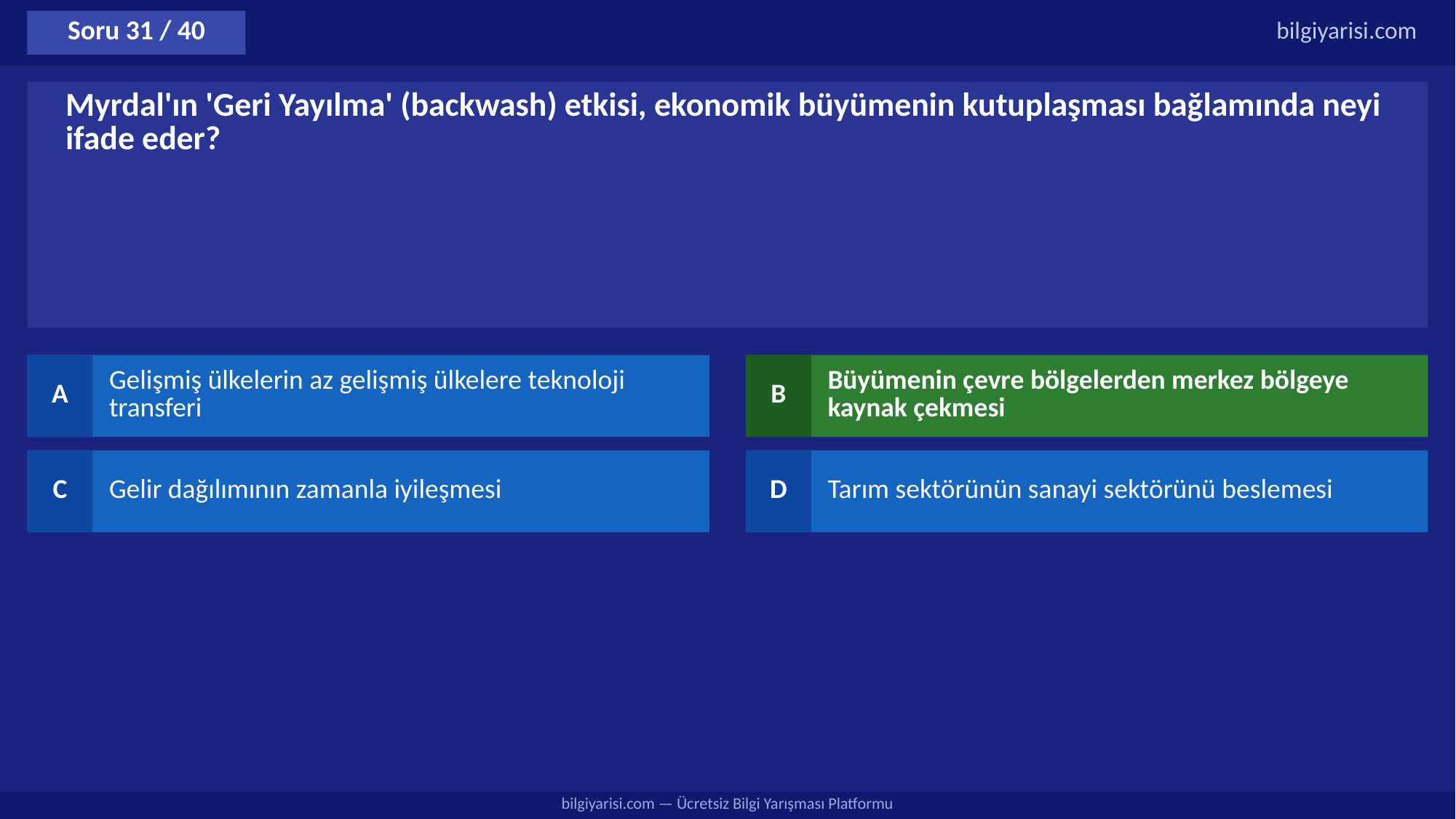

Soru 31 / 40
bilgiyarisi.com

Myrdal'ın 'Geri Yayılma' (backwash) etkisi, ekonomik büyümenin kutuplaşması bağlamında neyi ifade eder?

A
Gelişmiş ülkelerin az gelişmiş ülkelere teknoloji transferi

B
Büyümenin çevre bölgelerden merkez bölgeye kaynak çekmesi

C
Gelir dağılımının zamanla iyileşmesi

D
Tarım sektörünün sanayi sektörünü beslemesi
bilgiyarisi.com — Ücretsiz Bilgi Yarışması Platformu